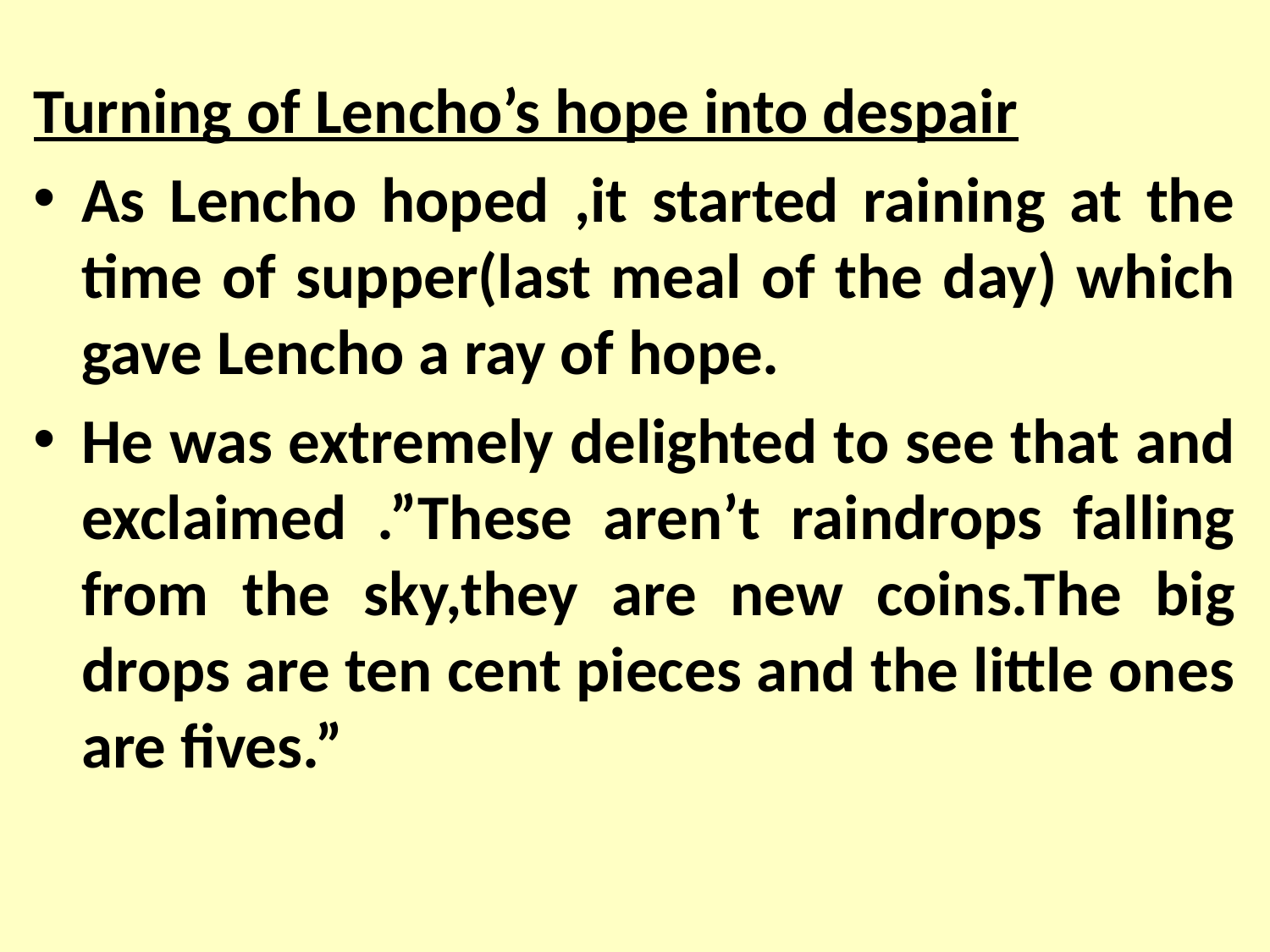

Turning of Lencho’s hope into despair
As Lencho hoped ,it started raining at the time of supper(last meal of the day) which gave Lencho a ray of hope.
He was extremely delighted to see that and exclaimed .”These aren’t raindrops falling from the sky,they are new coins.The big drops are ten cent pieces and the little ones are fives.”